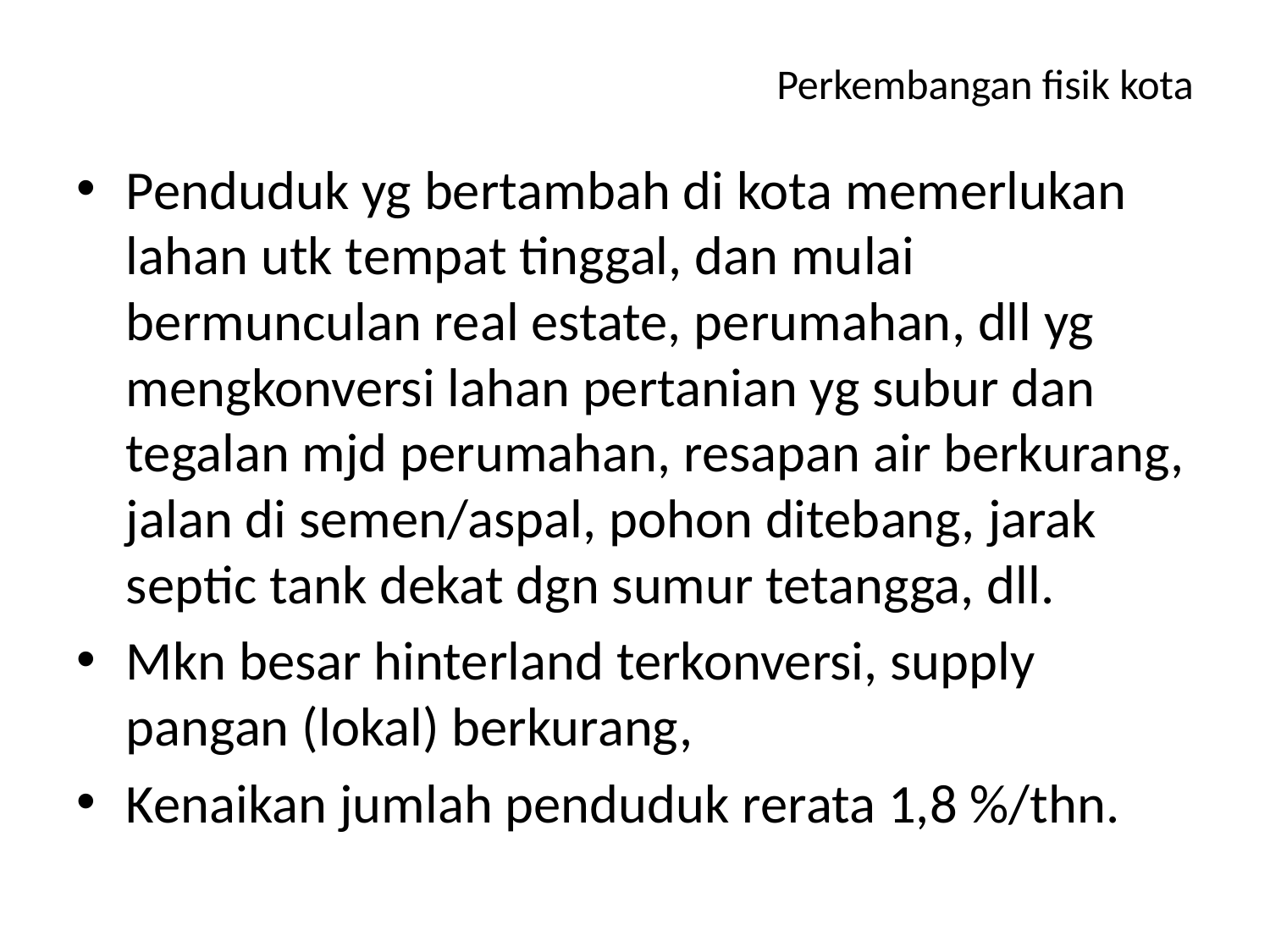

# Perkembangan fisik kota
Penduduk yg bertambah di kota memerlukan lahan utk tempat tinggal, dan mulai bermunculan real estate, perumahan, dll yg mengkonversi lahan pertanian yg subur dan tegalan mjd perumahan, resapan air berkurang, jalan di semen/aspal, pohon ditebang, jarak septic tank dekat dgn sumur tetangga, dll.
Mkn besar hinterland terkonversi, supply pangan (lokal) berkurang,
Kenaikan jumlah penduduk rerata 1,8 %/thn.